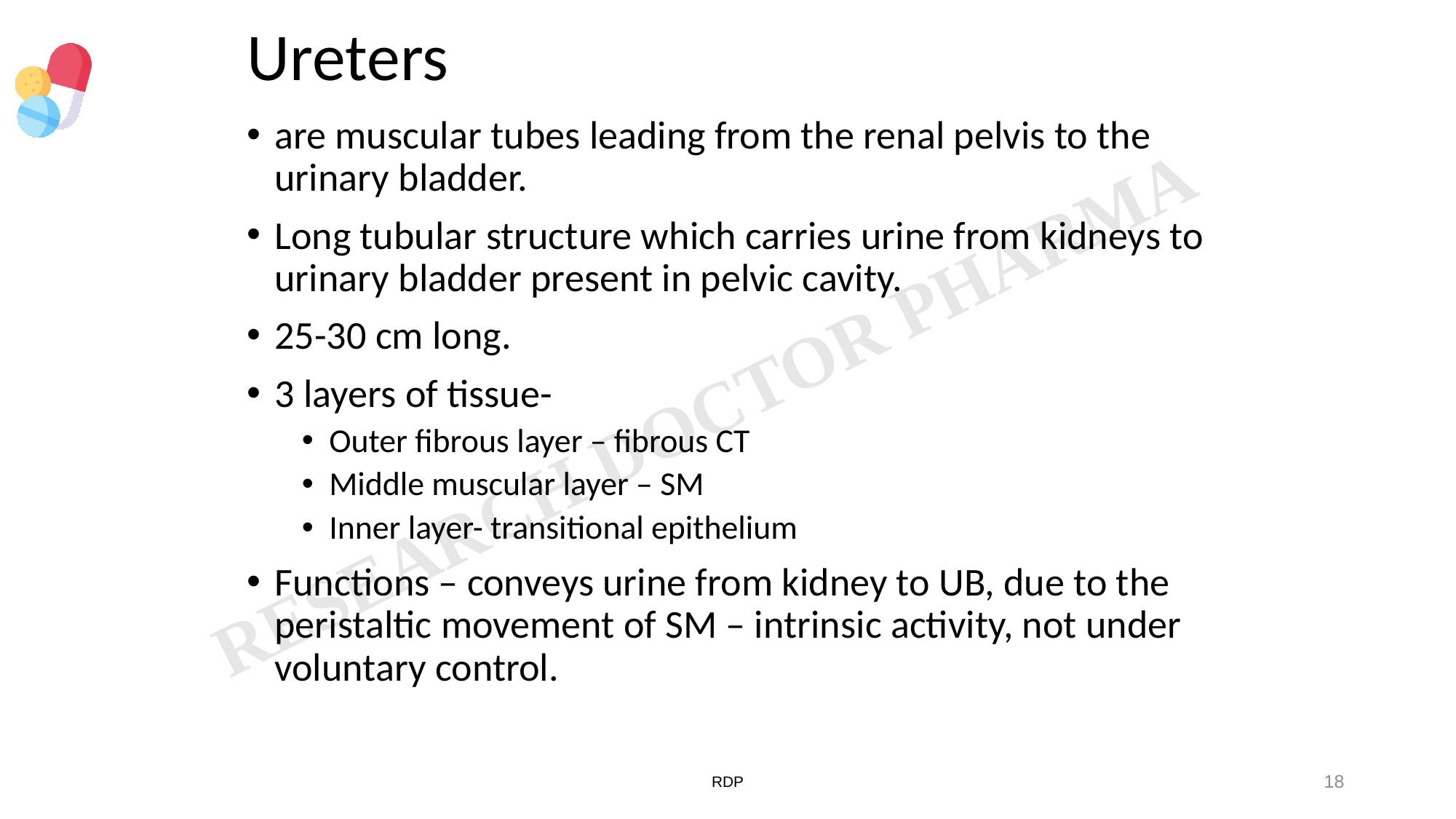

# Ureters
are muscular tubes leading from the renal pelvis to the urinary bladder.
Long tubular structure which carries urine from kidneys to urinary bladder present in pelvic cavity.
25-30 cm long.
3 layers of tissue-
Outer fibrous layer – fibrous CT
Middle muscular layer – SM
Inner layer- transitional epithelium
Functions – conveys urine from kidney to UB, due to the peristaltic movement of SM – intrinsic activity, not under voluntary control.

RDP
18